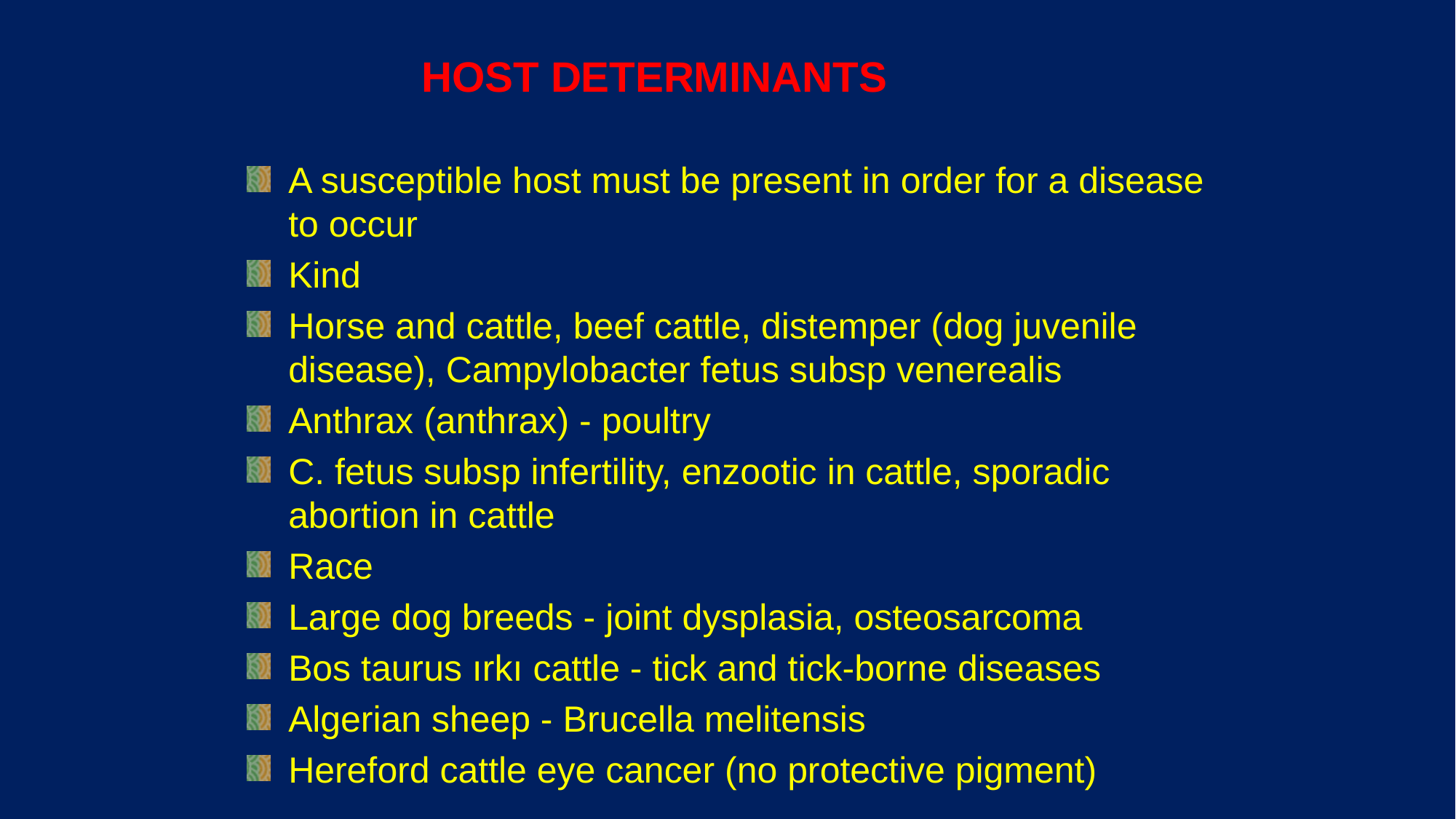

# HOST DETERMINANTS
A susceptible host must be present in order for a disease to occur
Kind
Horse and cattle, beef cattle, distemper (dog juvenile disease), Campylobacter fetus subsp venerealis
Anthrax (anthrax) - poultry
C. fetus subsp infertility, enzootic in cattle, sporadic abortion in cattle
Race
Large dog breeds - joint dysplasia, osteosarcoma
Bos taurus ırkı cattle - tick and tick-borne diseases
Algerian sheep - Brucella melitensis
Hereford cattle eye cancer (no protective pigment)